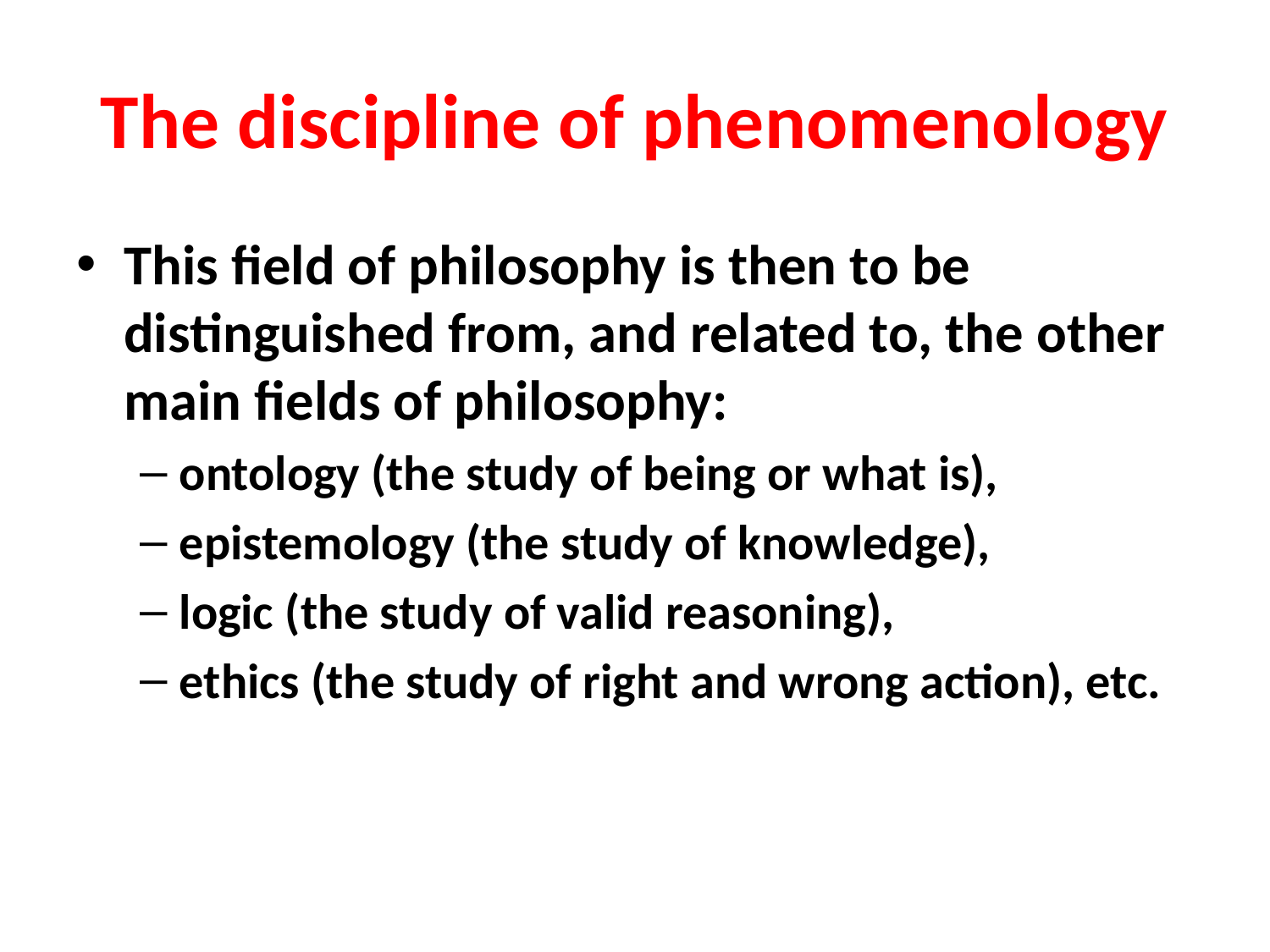

# The discipline of phenomenology
This field of philosophy is then to be distinguished from, and related to, the other main fields of philosophy:
ontology (the study of being or what is),
epistemology (the study of knowledge),
logic (the study of valid reasoning),
ethics (the study of right and wrong action), etc.